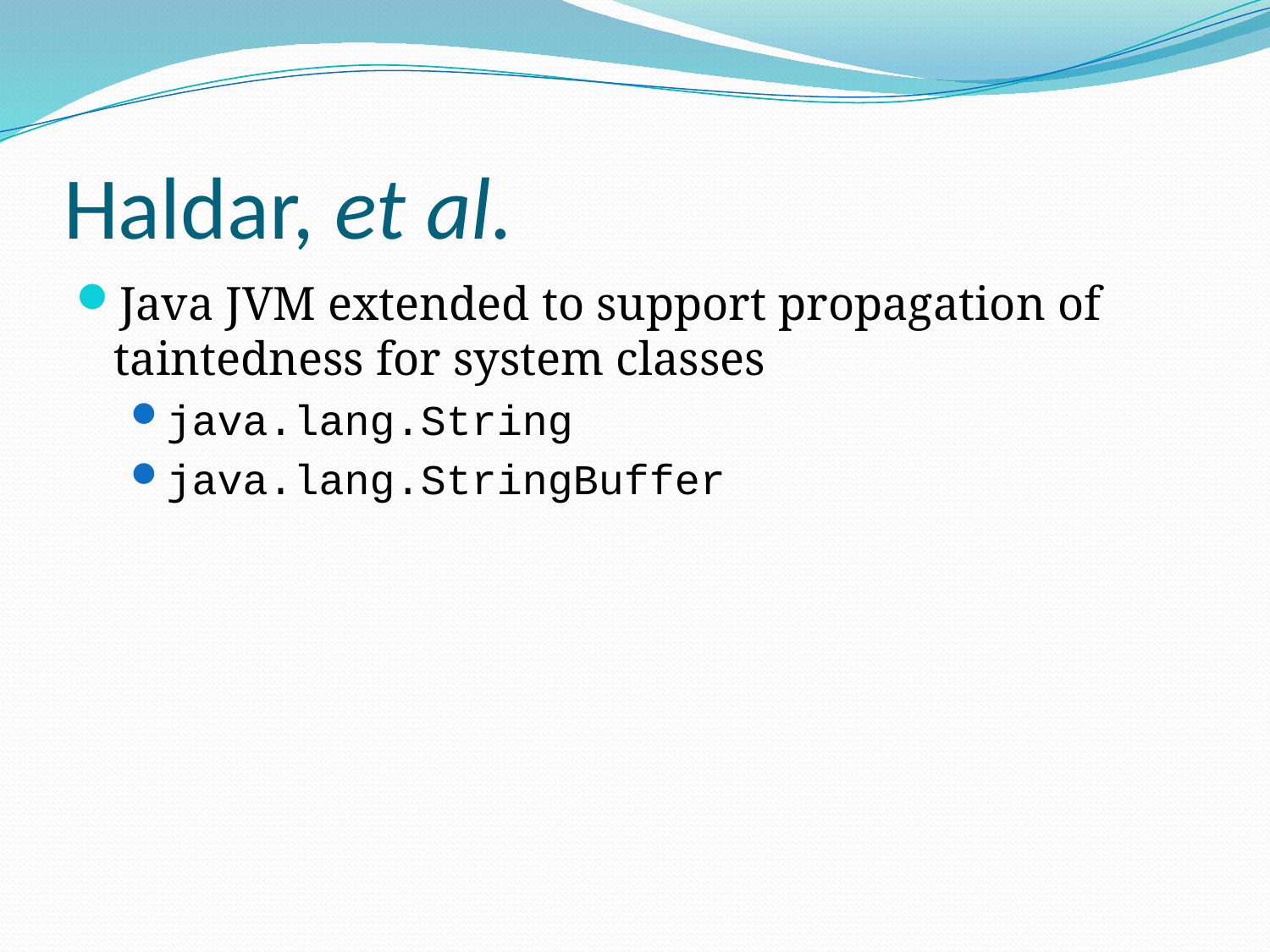

# Haldar, et al.
Java JVM extended to support propagation of taintedness for system classes
java.lang.String
java.lang.StringBuffer